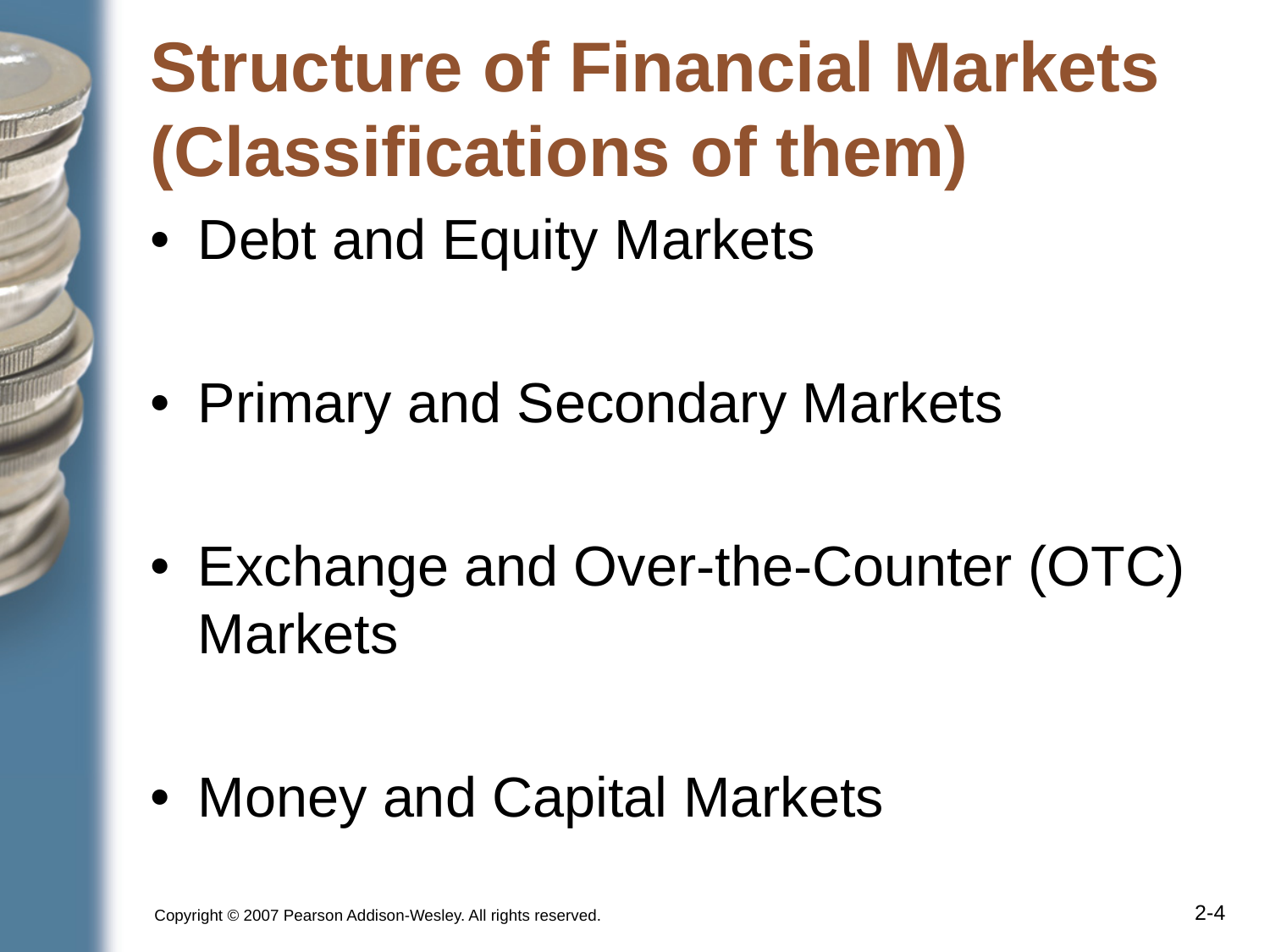

# Structure of Financial Markets (Classifications of them)
Debt and Equity Markets
Primary and Secondary Markets
Exchange and Over-the-Counter (OTC) Markets
Money and Capital Markets
Copyright © 2007 Pearson Addison-Wesley. All rights reserved.
2-4